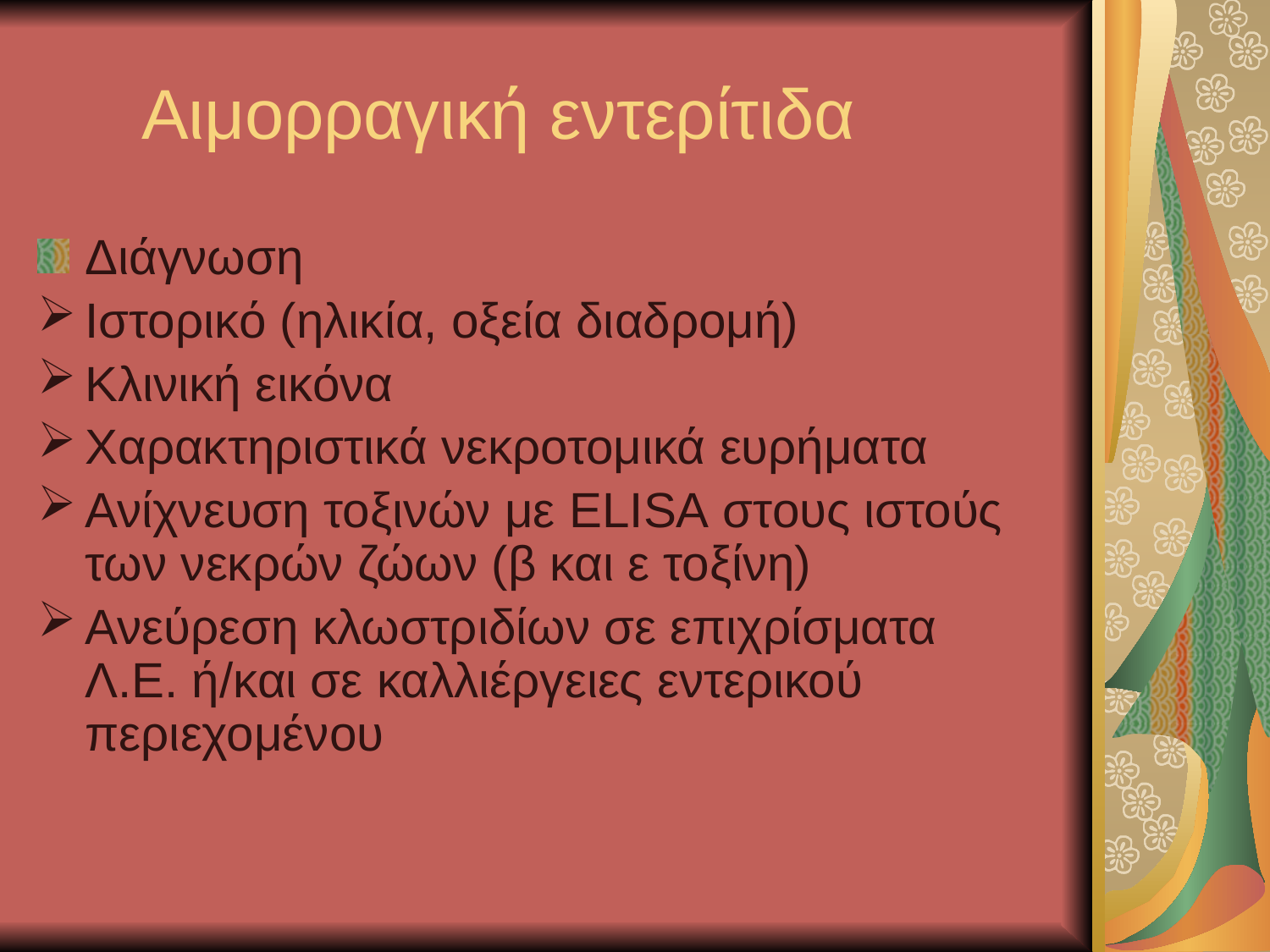

# Αιμορραγική εντερίτιδα
Διάγνωση
Ιστορικό (ηλικία, οξεία διαδρομή)
Κλινική εικόνα
Χαρακτηριστικά νεκροτομικά ευρήματα
Ανίχνευση τοξινών με ELISA στους ιστούς των νεκρών ζώων (β και ε τοξίνη)
Ανεύρεση κλωστριδίων σε επιχρίσματα Λ.Ε. ή/και σε καλλιέργειες εντερικού περιεχομένου